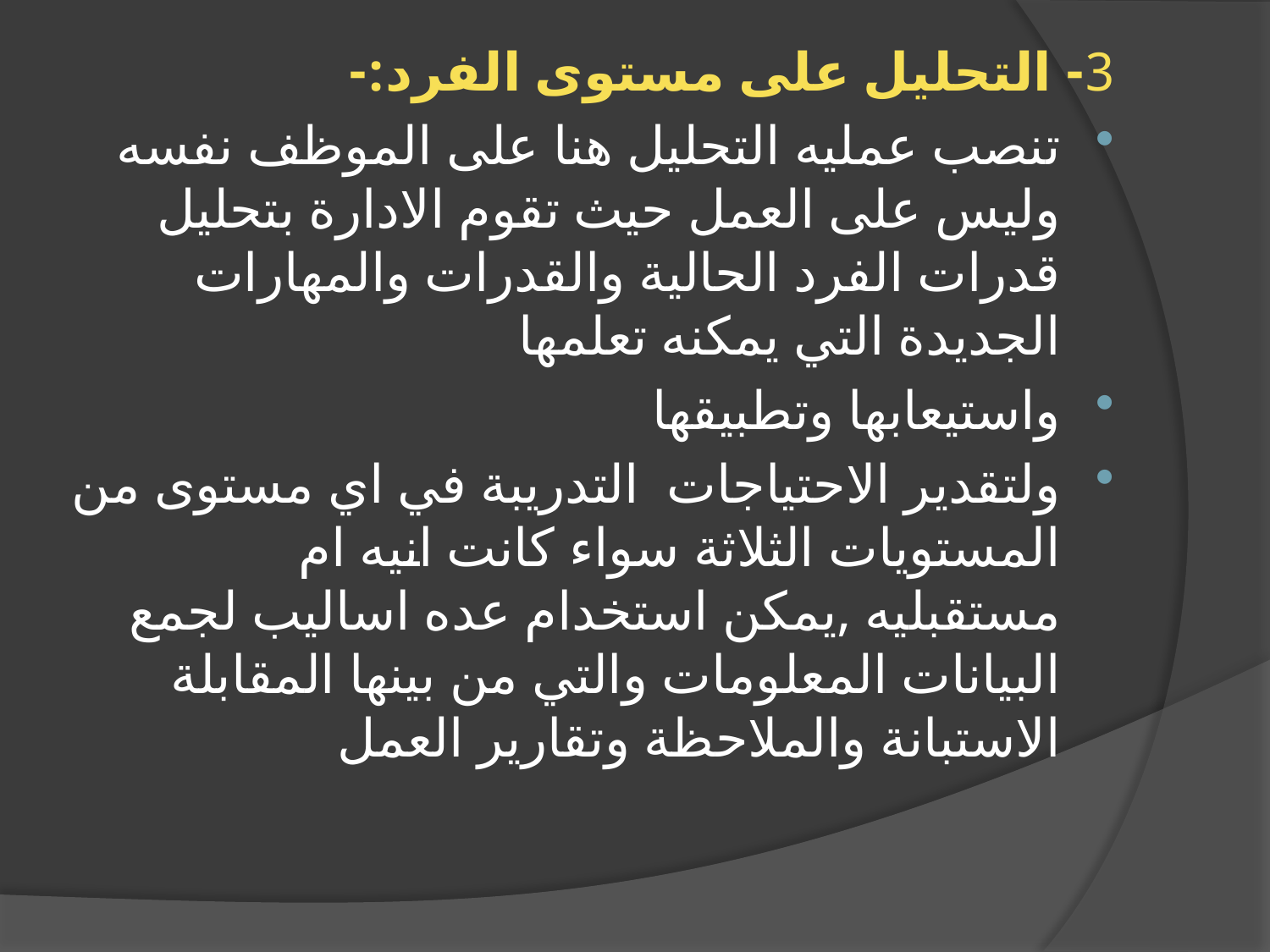

3- التحليل على مستوى الفرد:-
تنصب عمليه التحليل هنا على الموظف نفسه وليس على العمل حيث تقوم الادارة بتحليل قدرات الفرد الحالية والقدرات والمهارات الجديدة التي يمكنه تعلمها
واستيعابها وتطبيقها
ولتقدير الاحتياجات  التدريبة في اي مستوى من المستويات الثلاثة سواء كانت انيه ام مستقبليه ,يمكن استخدام عده اساليب لجمع البيانات المعلومات والتي من بينها المقابلة الاستبانة والملاحظة وتقارير العمل